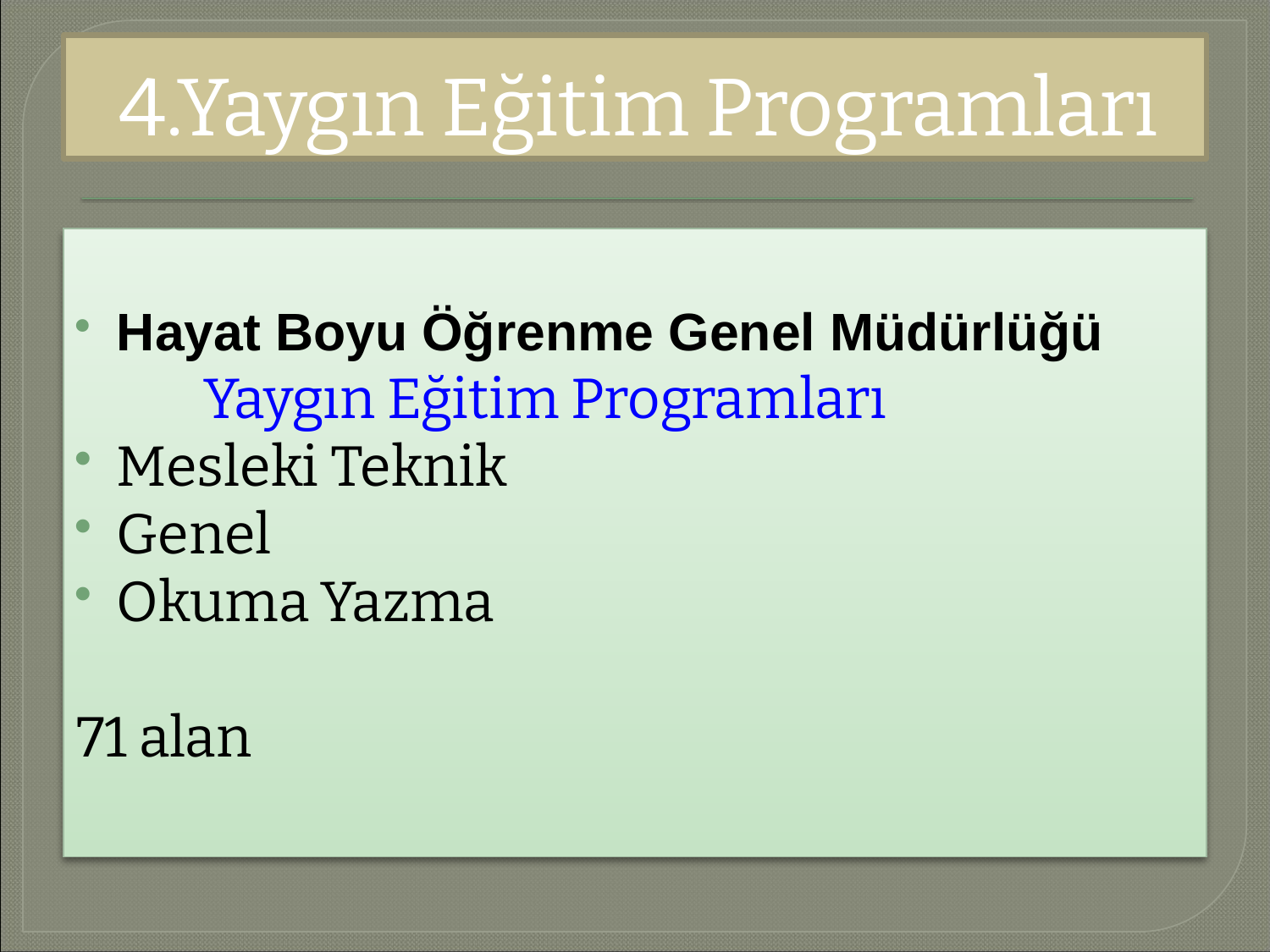

# 4.Yaygın Eğitim Programları

Hayat Boyu Öğrenme Genel Müdürlüğü
	Yaygın Eğitim Programları
Mesleki Teknik
Genel
Okuma Yazma

71 alan